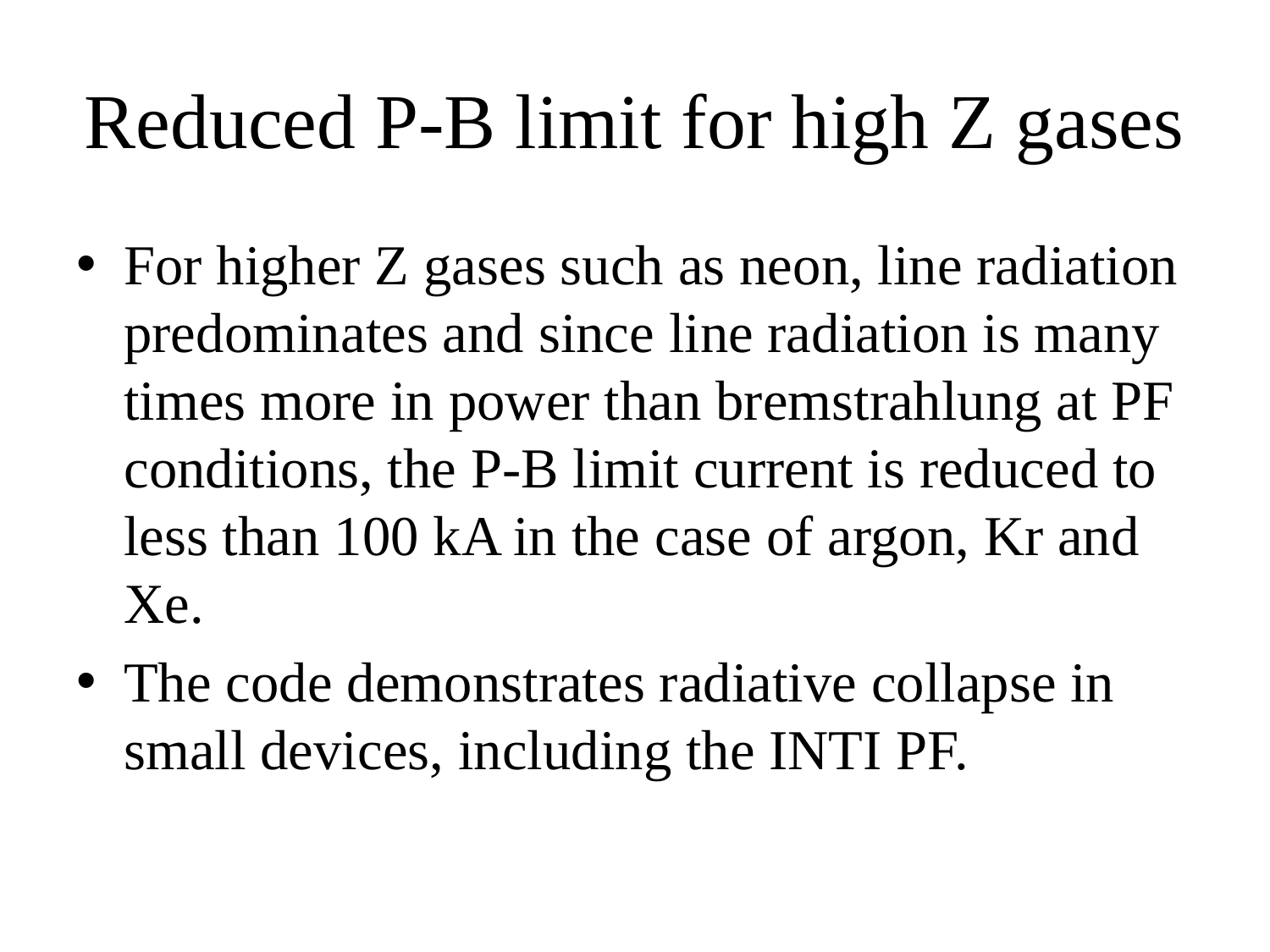

# Reduced P-B limit for high Z gases
For higher Z gases such as neon, line radiation predominates and since line radiation is many times more in power than bremstrahlung at PF conditions, the P-B limit current is reduced to less than 100 kA in the case of argon, Kr and Xe.
The code demonstrates radiative collapse in small devices, including the INTI PF.